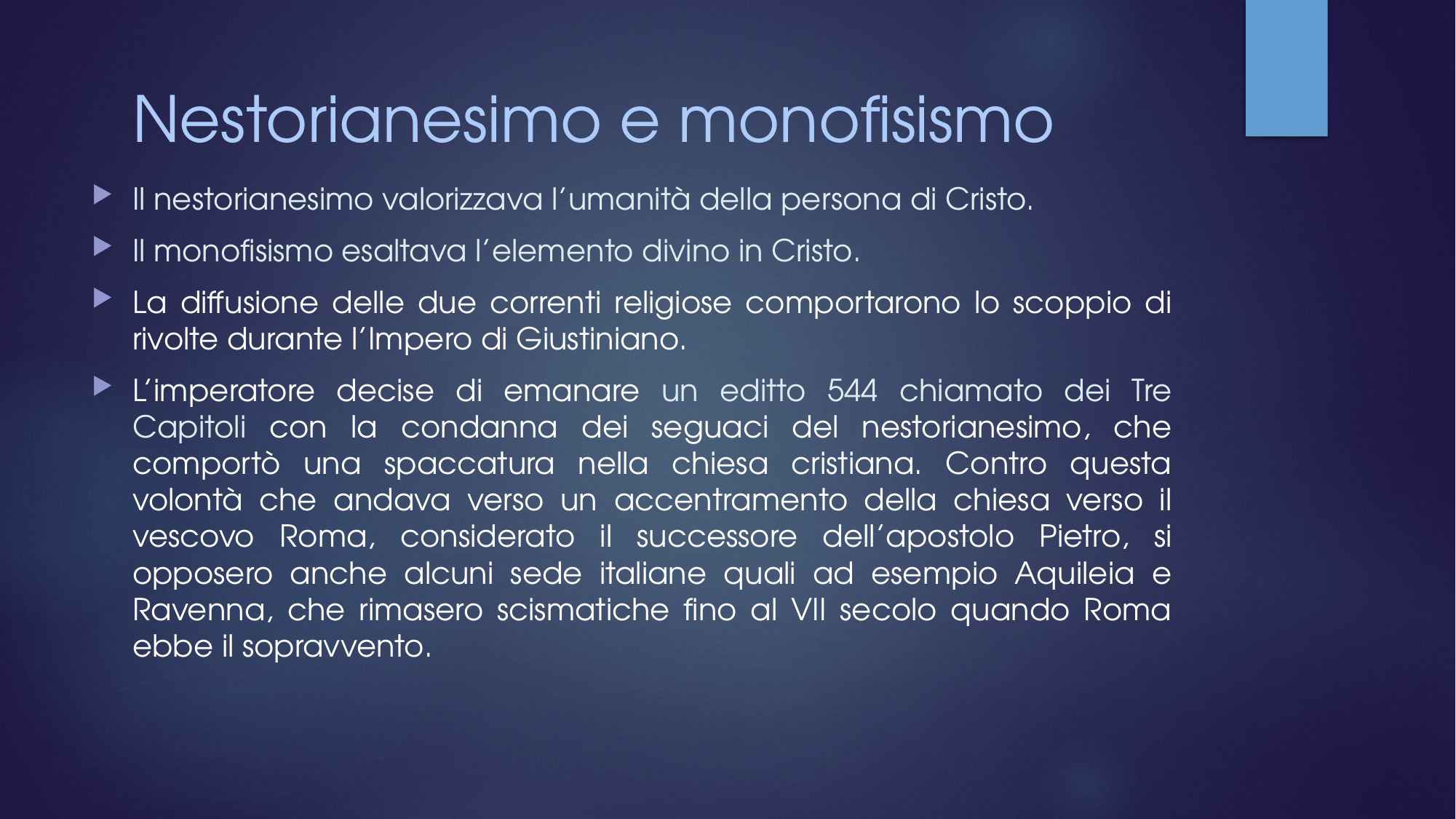

# Nestorianesimo e monofisismo
Il nestorianesimo valorizzava l’umanità della persona di Cristo.
Il monofisismo esaltava l’elemento divino in Cristo.
La diffusione delle due correnti religiose comportarono lo scoppio di rivolte durante l’Impero di Giustiniano.
L’imperatore decise di emanare un editto 544 chiamato dei Tre Capitoli con la condanna dei seguaci del nestorianesimo, che comportò una spaccatura nella chiesa cristiana. Contro questa volontà che andava verso un accentramento della chiesa verso il vescovo Roma, considerato il successore dell’apostolo Pietro, si opposero anche alcuni sede italiane quali ad esempio Aquileia e Ravenna, che rimasero scismatiche fino al VII secolo quando Roma ebbe il sopravvento.